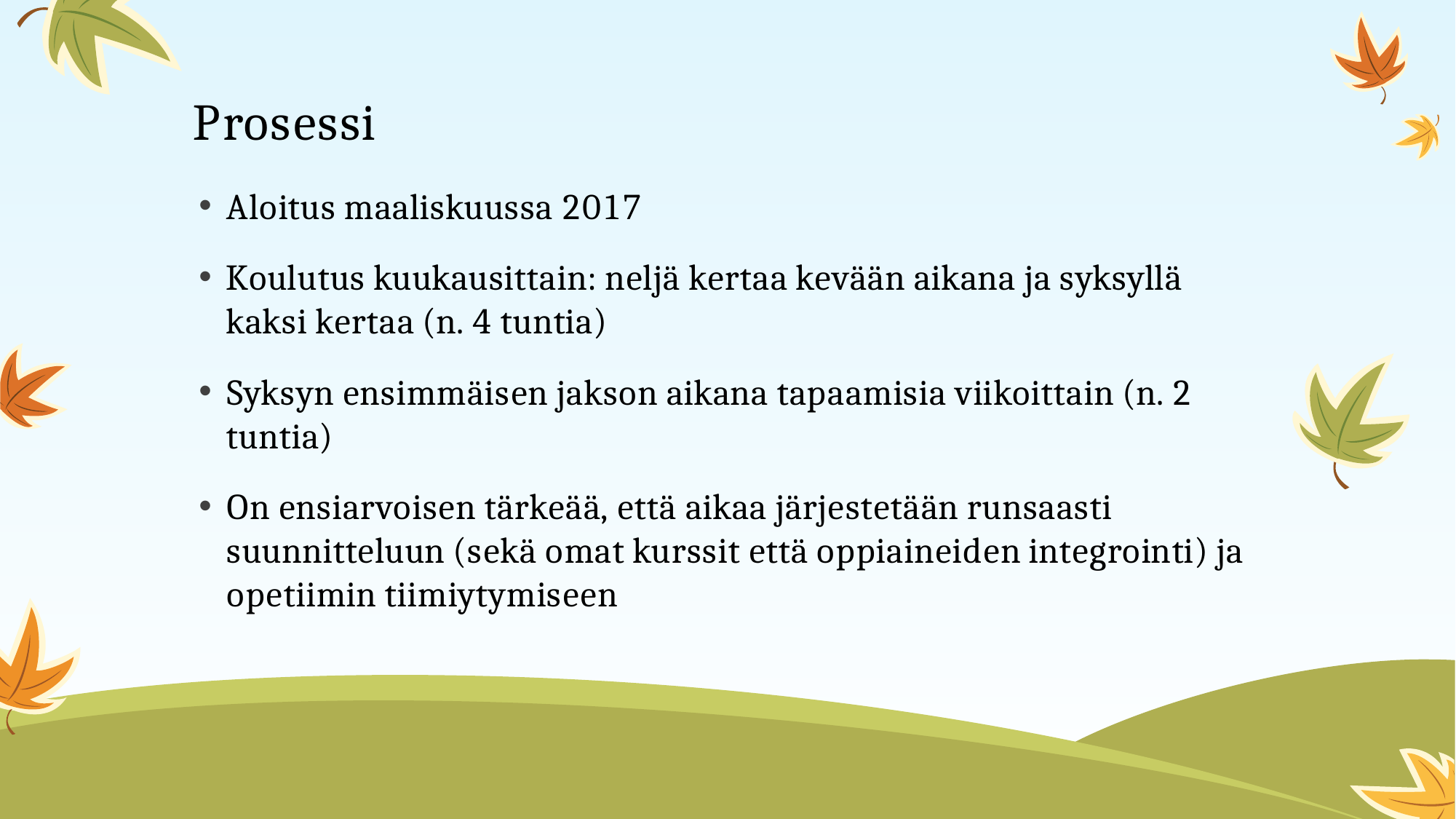

# Prosessi
Aloitus maaliskuussa 2017
Koulutus kuukausittain: neljä kertaa kevään aikana ja syksyllä kaksi kertaa (n. 4 tuntia)
Syksyn ensimmäisen jakson aikana tapaamisia viikoittain (n. 2 tuntia)
On ensiarvoisen tärkeää, että aikaa järjestetään runsaasti suunnitteluun (sekä omat kurssit että oppiaineiden integrointi) ja opetiimin tiimiytymiseen